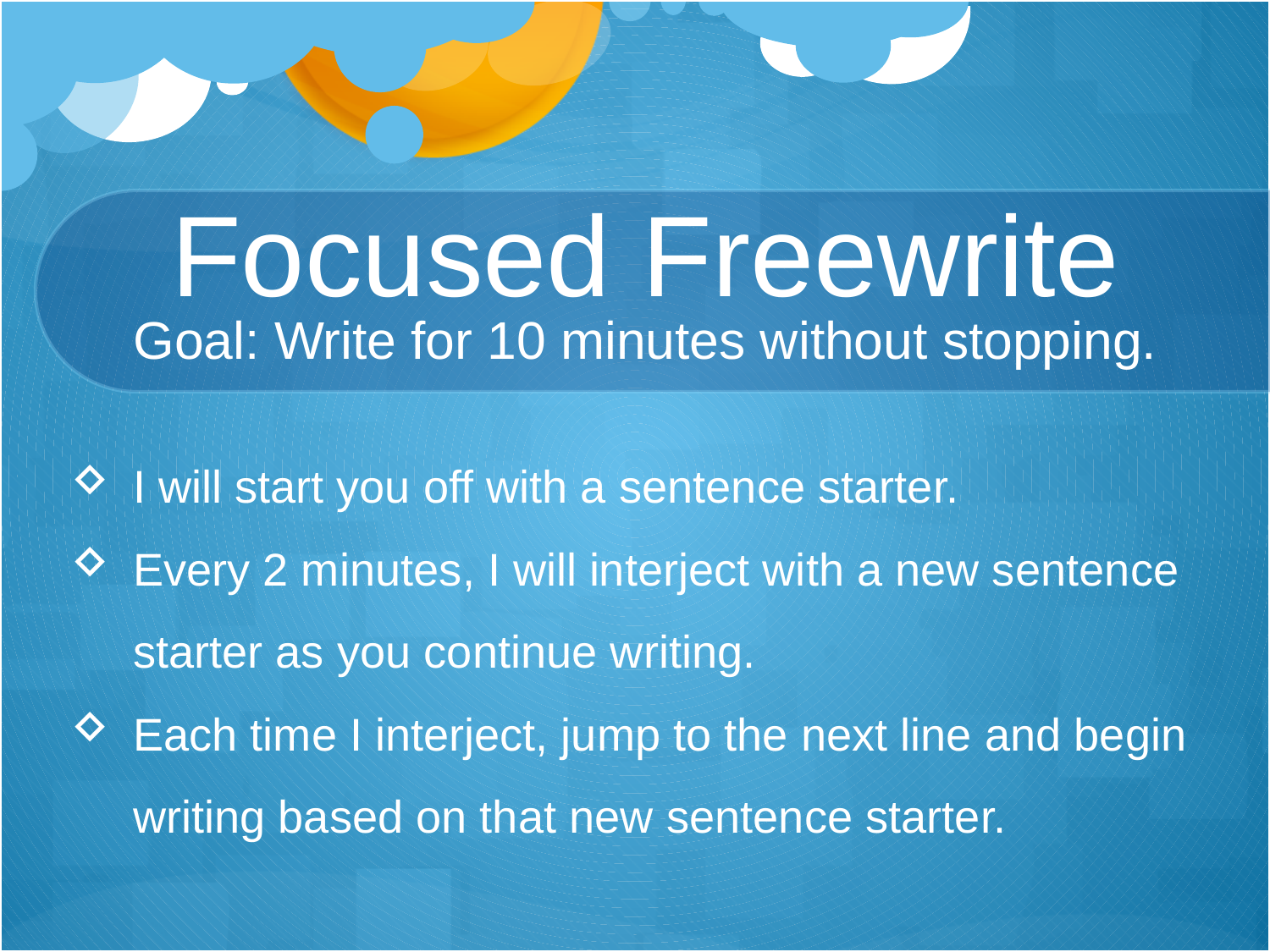

# Focused Freewrite Goal: Write for 10 minutes without stopping.
I will start you off with a sentence starter.
Every 2 minutes, I will interject with a new sentence starter as you continue writing.
Each time I interject, jump to the next line and begin writing based on that new sentence starter.